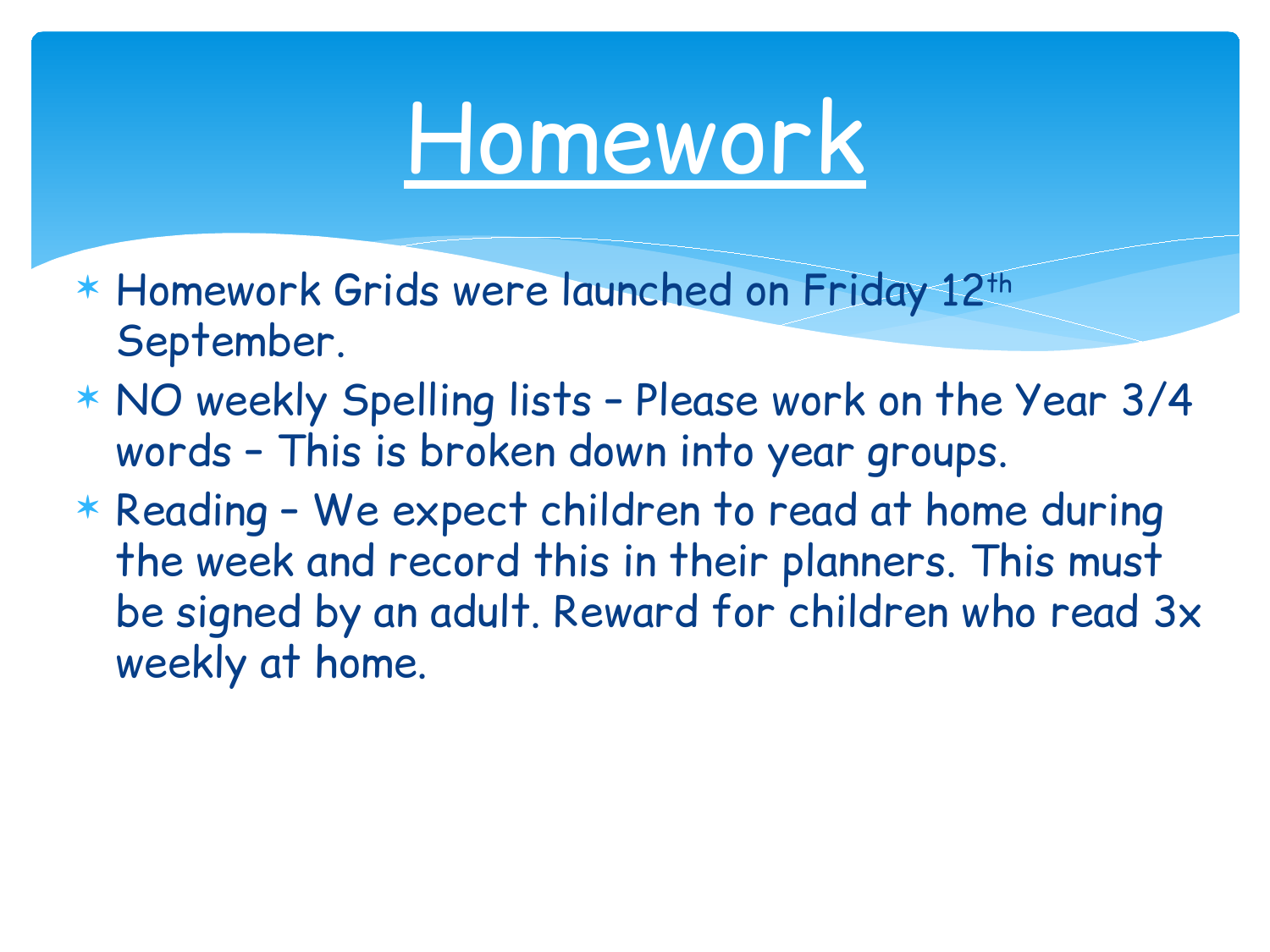

# Homework
Homework Grids were launched on Friday 12th September.
NO weekly Spelling lists – Please work on the Year 3/4 words – This is broken down into year groups.
Reading – We expect children to read at home during the week and record this in their planners. This must be signed by an adult. Reward for children who read 3x weekly at home.